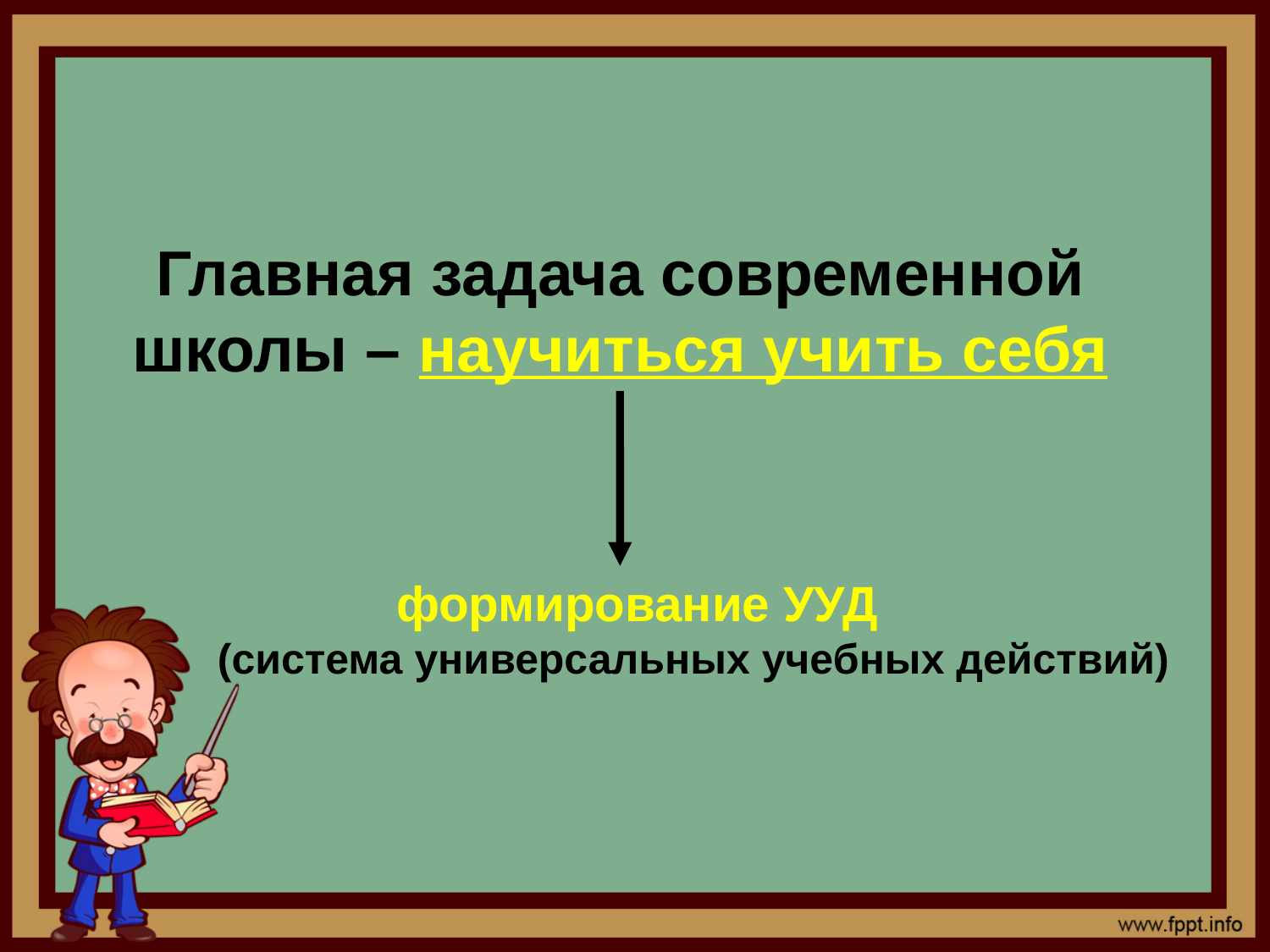

Главная задача современной
школы – научиться учить себя
             формирование УУД
(система универсальных учебных действий)